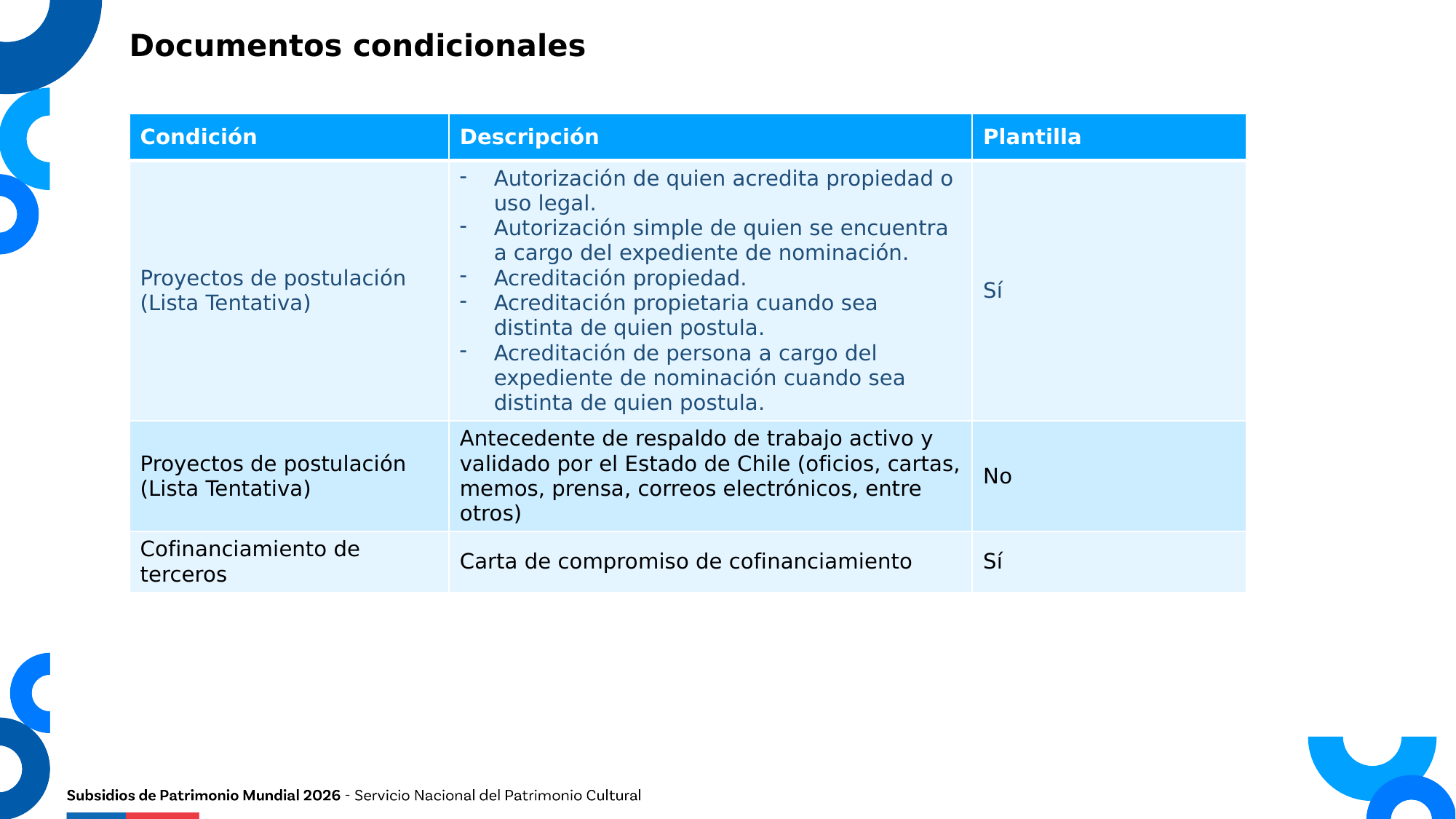

Documentos condicionales
| Condición | Descripción | Plantilla |
| --- | --- | --- |
| Proyectos de postulación (Lista Tentativa) | Autorización de quien acredita propiedad o uso legal. Autorización simple de quien se encuentra a cargo del expediente de nominación. Acreditación propiedad. Acreditación propietaria cuando sea distinta de quien postula. Acreditación de persona a cargo del expediente de nominación cuando sea distinta de quien postula. | Sí |
| Proyectos de postulación (Lista Tentativa) | Antecedente de respaldo de trabajo activo y validado por el Estado de Chile (oficios, cartas, memos, prensa, correos electrónicos, entre otros) | No |
| Cofinanciamiento de terceros | Carta de compromiso de cofinanciamiento | Sí |